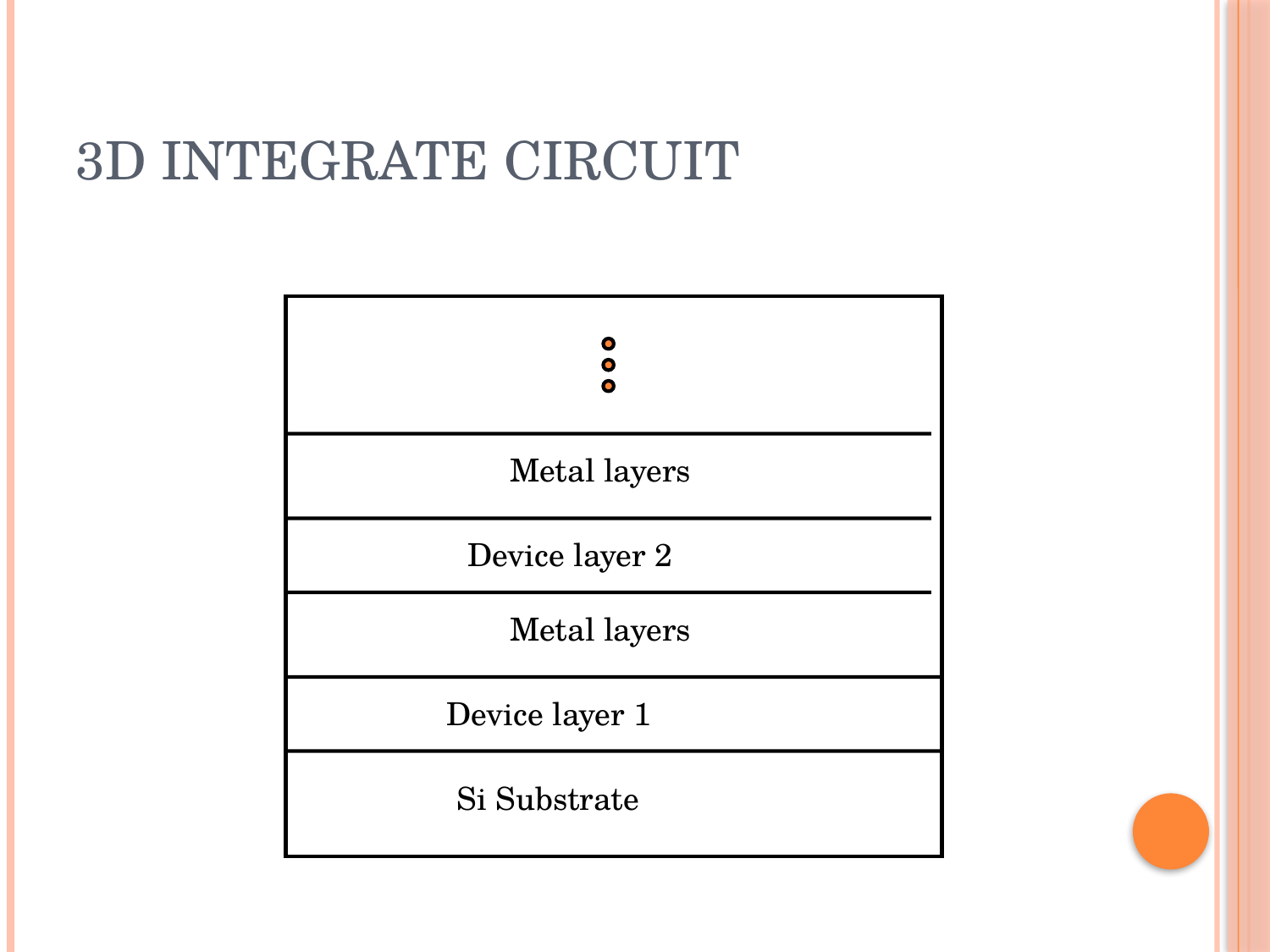

# 3D Integrate Circuit

Metal layers

Device layer 2

Metal layers

Device layer 1

Si Substrate